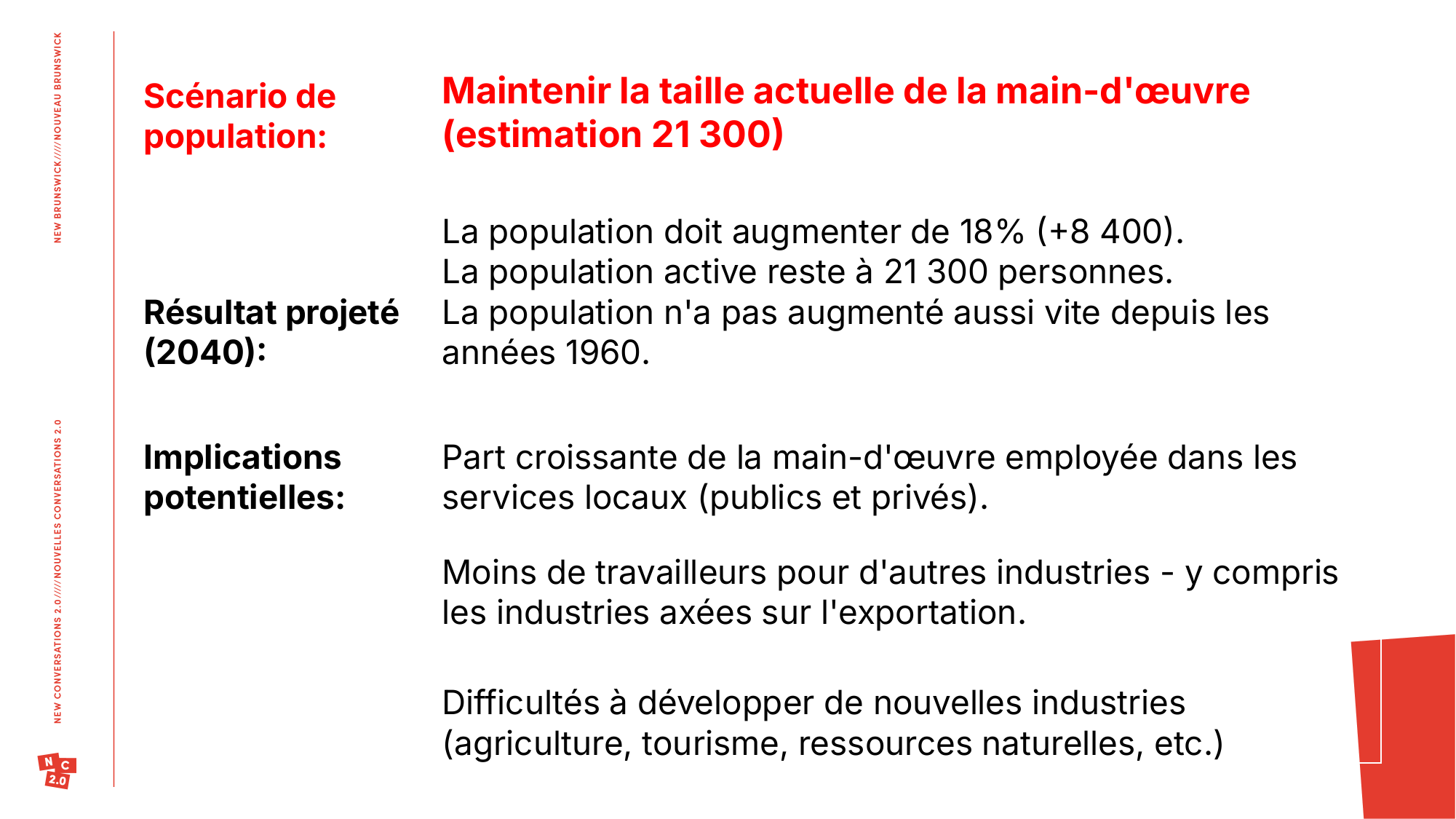

| Scénario de population: | Maintenir la taille actuelle de la main-d'œuvre (estimation 21 300) |
| --- | --- |
| Résultat projeté (2040): | La population doit augmenter de 18% (+8 400). La population active reste à 21 300 personnes. La population n'a pas augmenté aussi vite depuis les années 1960. |
| Implications potentielles: | Part croissante de la main-d'œuvre employée dans les services locaux (publics et privés). |
|  | Moins de travailleurs pour d'autres industries - y compris les industries axées sur l'exportation. |
|  | Difficultés à développer de nouvelles industries (agriculture, tourisme, ressources naturelles, etc.) |